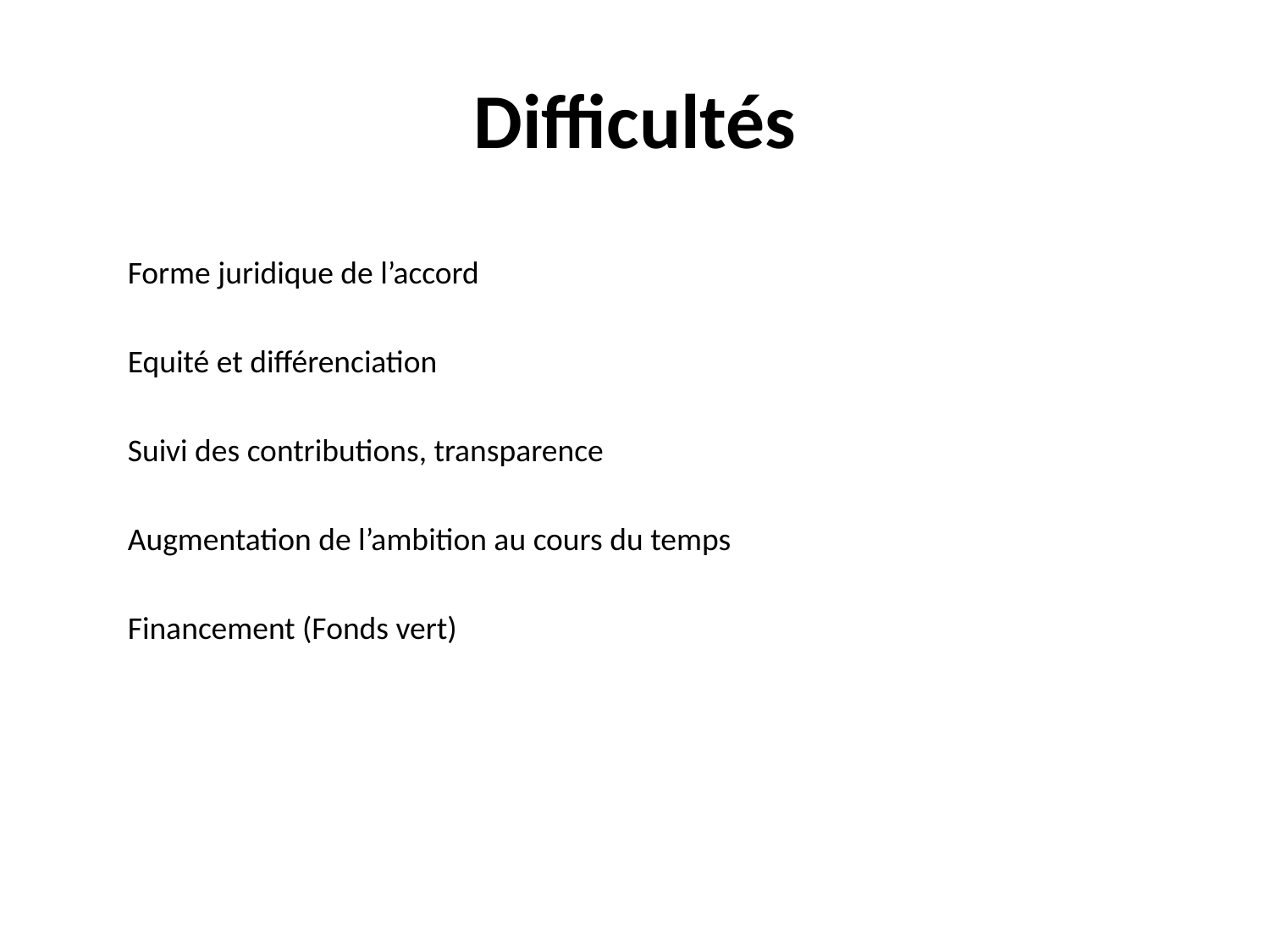

# Difficultés
Forme juridique de l’accord

Equité et différenciation

Suivi des contributions, transparence

Augmentation de l’ambition au cours du temps

Financement (Fonds vert)